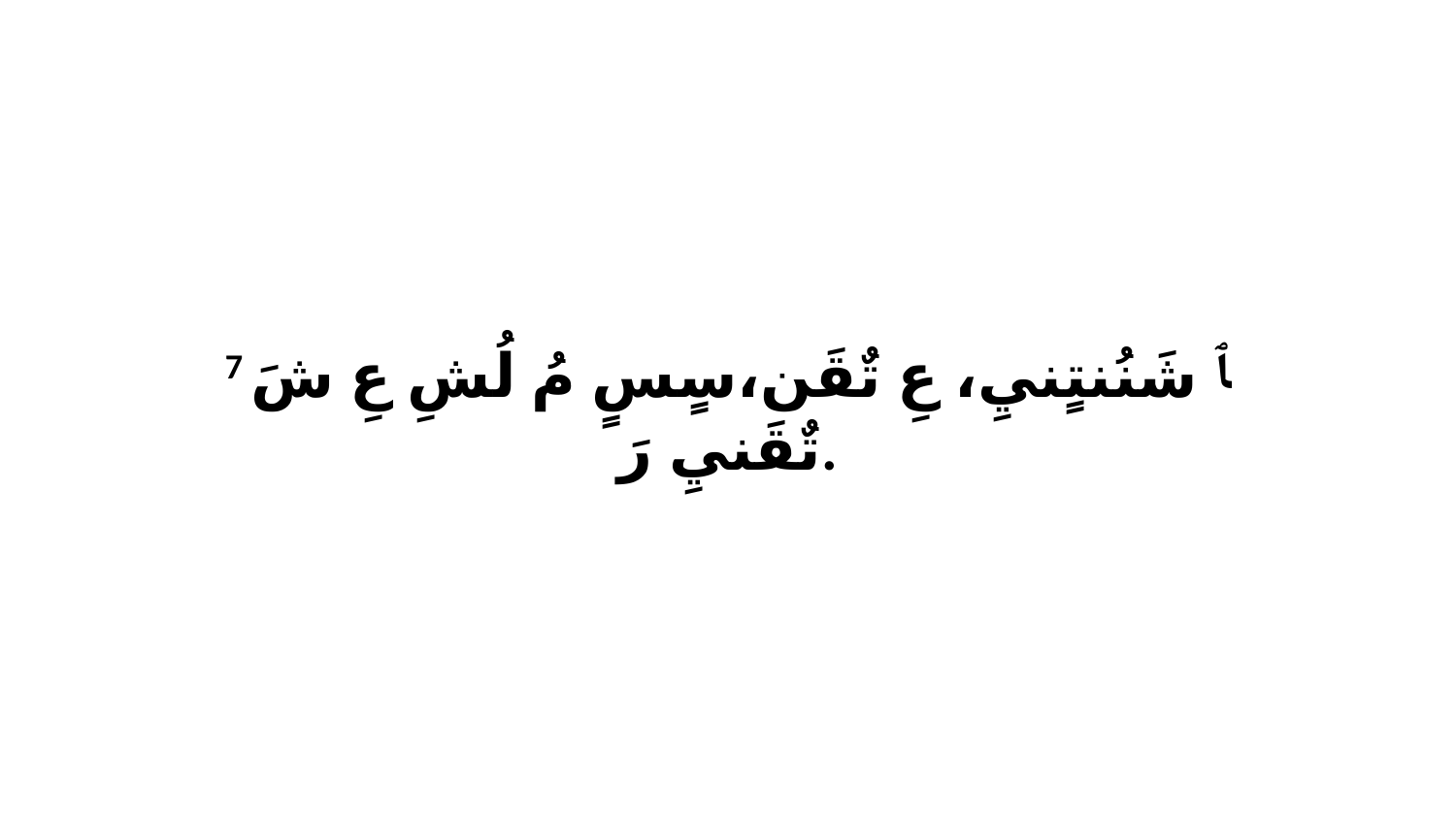

7 ﭑ شَنُنتٍنيِ، عِ تٌقَن،سٍسٍ مُ لُشِ عِ شَ تٌقَنيِ رَ.